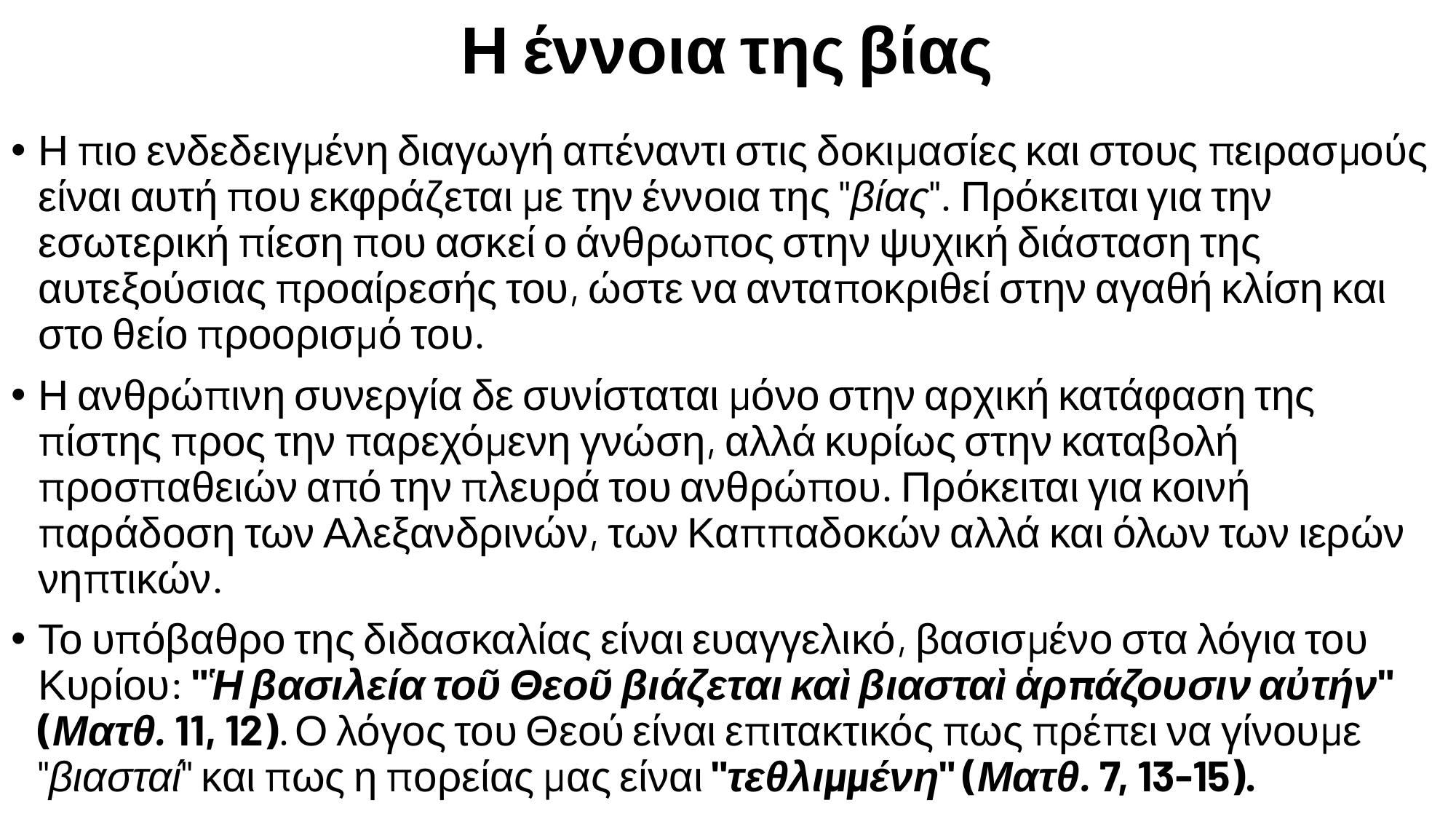

# Η έννοια της βίας
Η πιο ενδεδειγμένη διαγωγή απέναντι στις δοκιμασίες και στους πειρασμούς είναι αυτή που εκφράζεται με την έννοια της "βίας". Πρόκειται για την εσωτερική πίεση που ασκεί ο άνθρωπος στην ψυχική διάσταση της αυτεξούσιας προαίρεσής του, ώστε να ανταποκριθεί στην αγαθή κλίση και στο θείο προορισμό του.
Η ανθρώπινη συνεργία δε συνίσταται μόνο στην αρχική κατάφαση της πίστης προς την παρεχόμενη γνώση, αλλά κυρίως στην καταβολή προσπαθειών από την πλευρά του ανθρώπου. Πρόκειται για κοινή παράδοση των Αλεξανδρινών, των Καππαδοκών αλλά και όλων των ιερών νηπτικών.
Το υπόβαθρο της διδασκαλίας είναι ευαγγελικό, βασισμένο στα λόγια του Κυρίου: "Ἡ βασιλεία τοῦ Θεοῦ βιάζεται καὶ βιασταὶ ἁρπάζουσιν αὐτήν" (Ματθ. 11, 12). Ο λόγος του Θεού είναι επιτακτικός πως πρέπει να γίνουμε "βιασταί" και πως η πορείας μας είναι "τεθλιμμένη" (Ματθ. 7, 13-15).